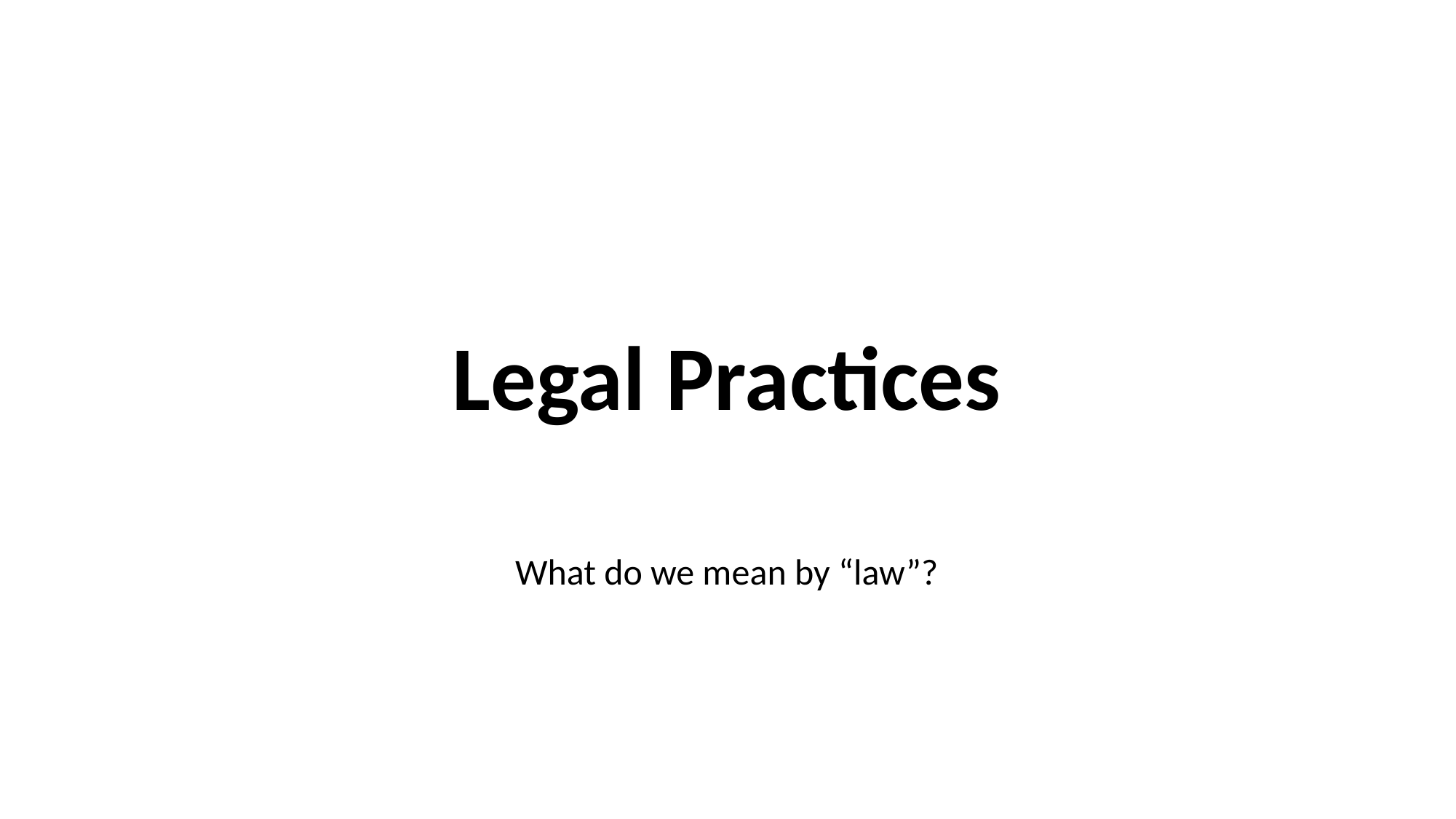

# Legal Practices
What do we mean by “law”?